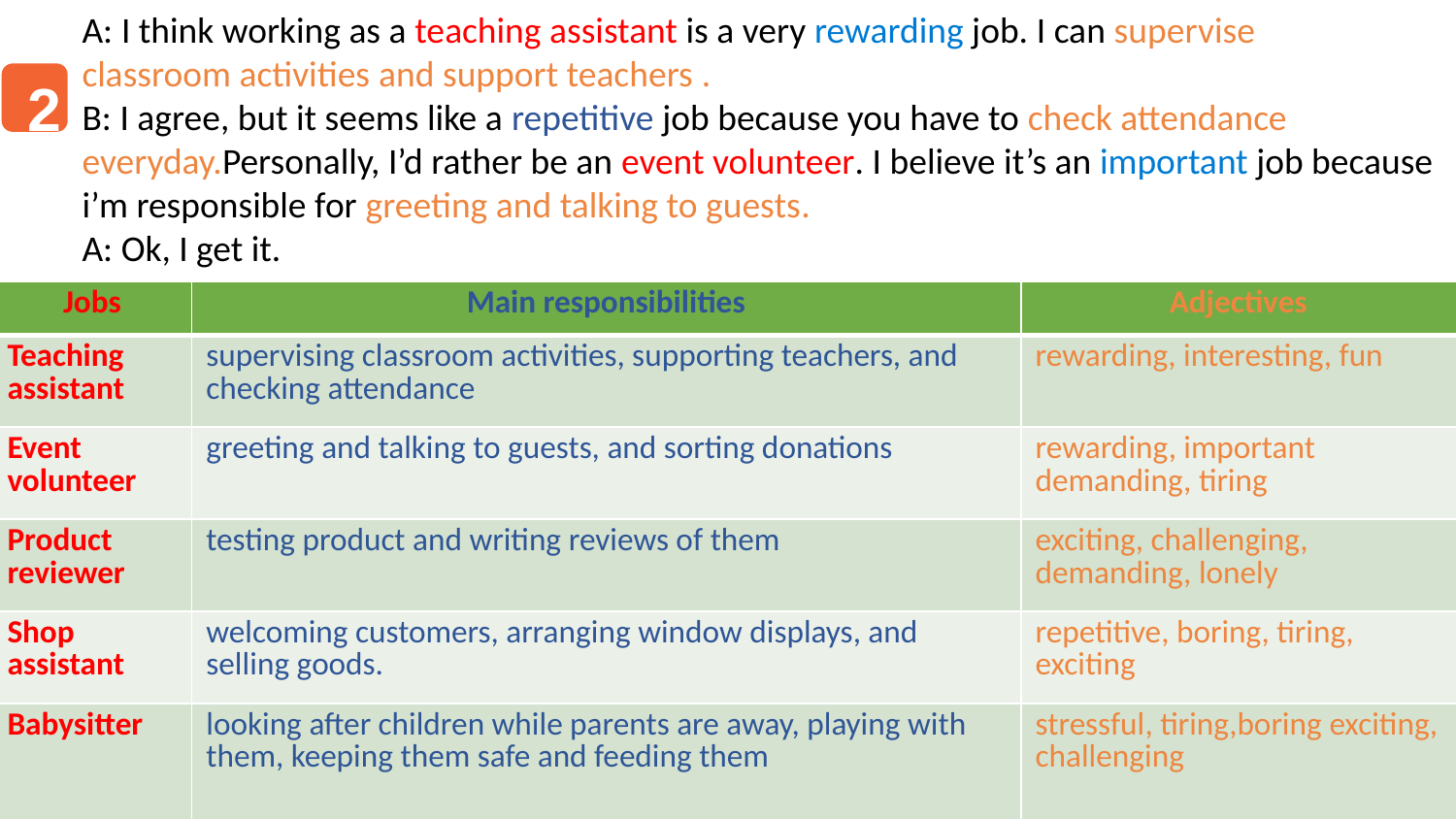

A: I think working as a teaching assistant is a very rewarding job. I can supervise
classroom activities and support teachers .
B: I agree, but it seems like a repetitive job because you have to check attendance everyday.Personally, I’d rather be an event volunteer. I believe it’s an important job because i’m responsible for greeting and talking to guests.
A: Ok, I get it.

CONTROLLED PRACTICE
2

| Jobs | Main responsibilities | Adjectives |
| --- | --- | --- |
| Teaching assistant | supervising classroom activities, supporting teachers, and checking attendance | rewarding, interesting, fun |
| Event volunteer | greeting and talking to guests, and sorting donations | rewarding, important demanding, tiring |
| Product reviewer | testing product and writing reviews of them | exciting, challenging, demanding, lonely |
| Shop assistant | welcoming customers, arranging window displays, and selling goods. | repetitive, boring, tiring, exciting |
| Babysitter | looking after children while parents are away, playing with them, keeping them safe and feeding them | stressful, tiring,boring exciting, challenging |